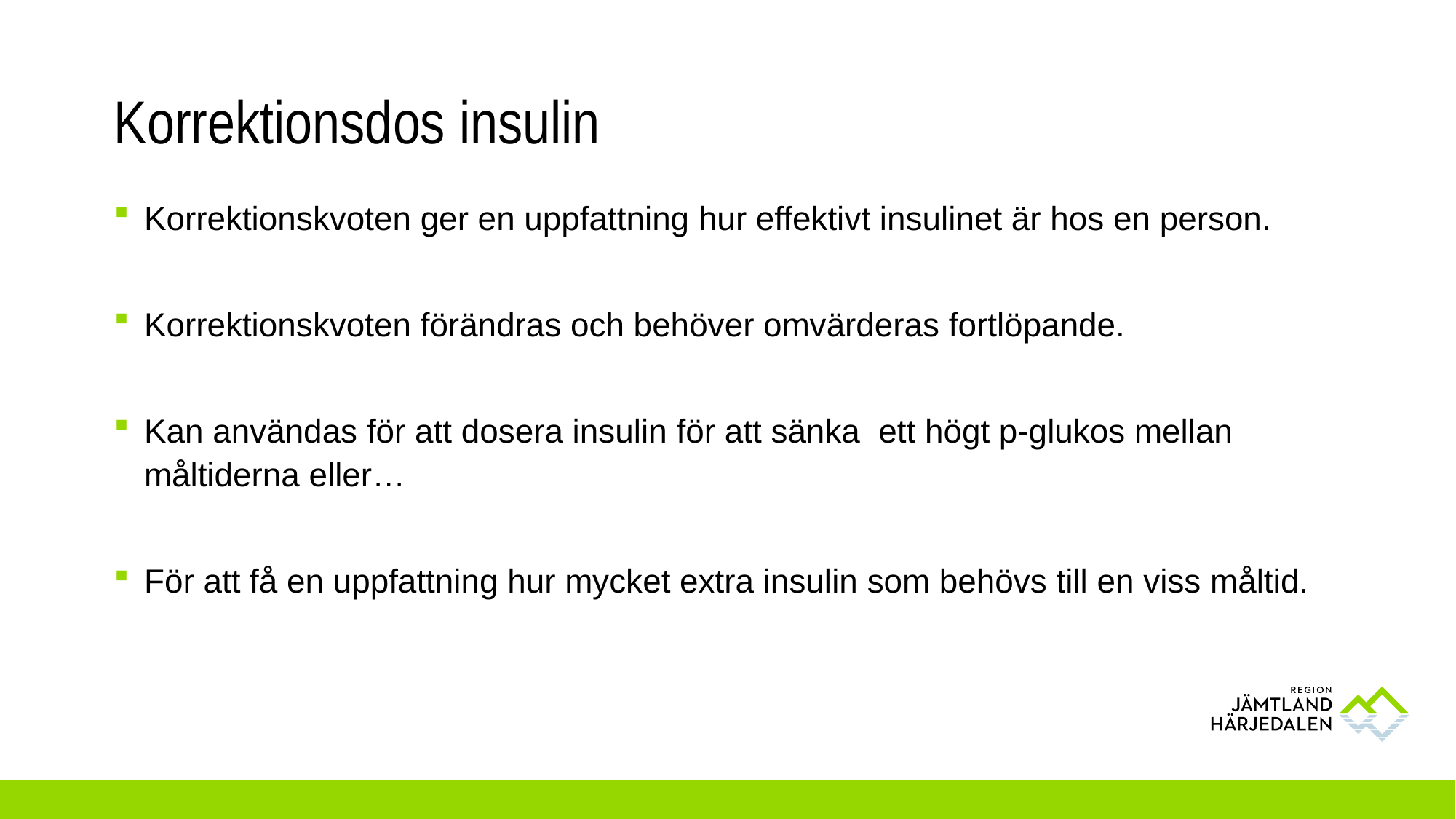

# Korrektionsdos insulin
Korrektionskvoten ger en uppfattning hur effektivt insulinet är hos en person.

Korrektionskvoten förändras och behöver omvärderas fortlöpande.

Kan användas för att dosera insulin för att sänka  ett högt p-glukos mellan måltiderna eller…

För att få en uppfattning hur mycket extra insulin som behövs till en viss måltid.